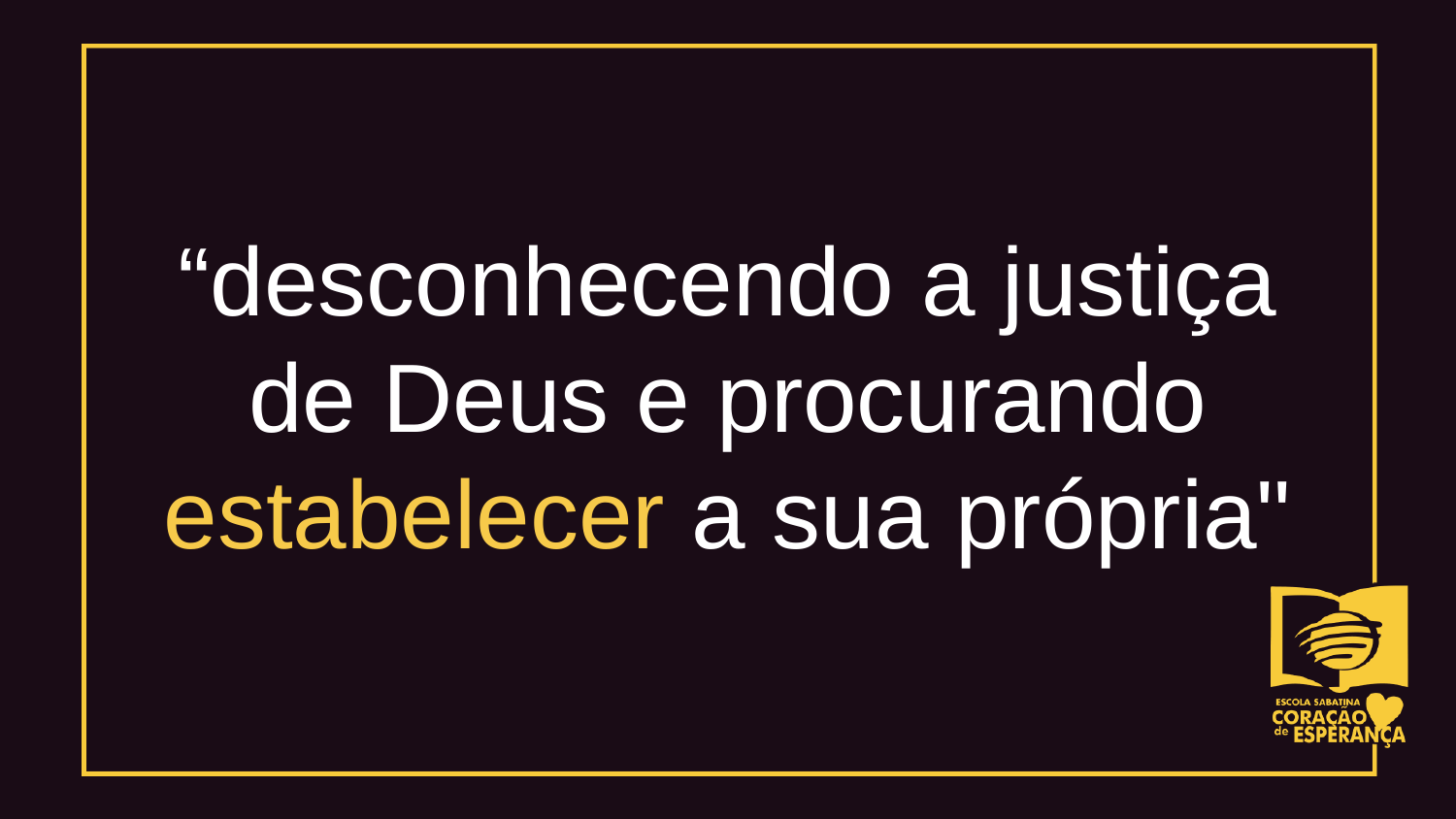

“desconhecendo a justiça de Deus e procurando estabelecer a sua própria"